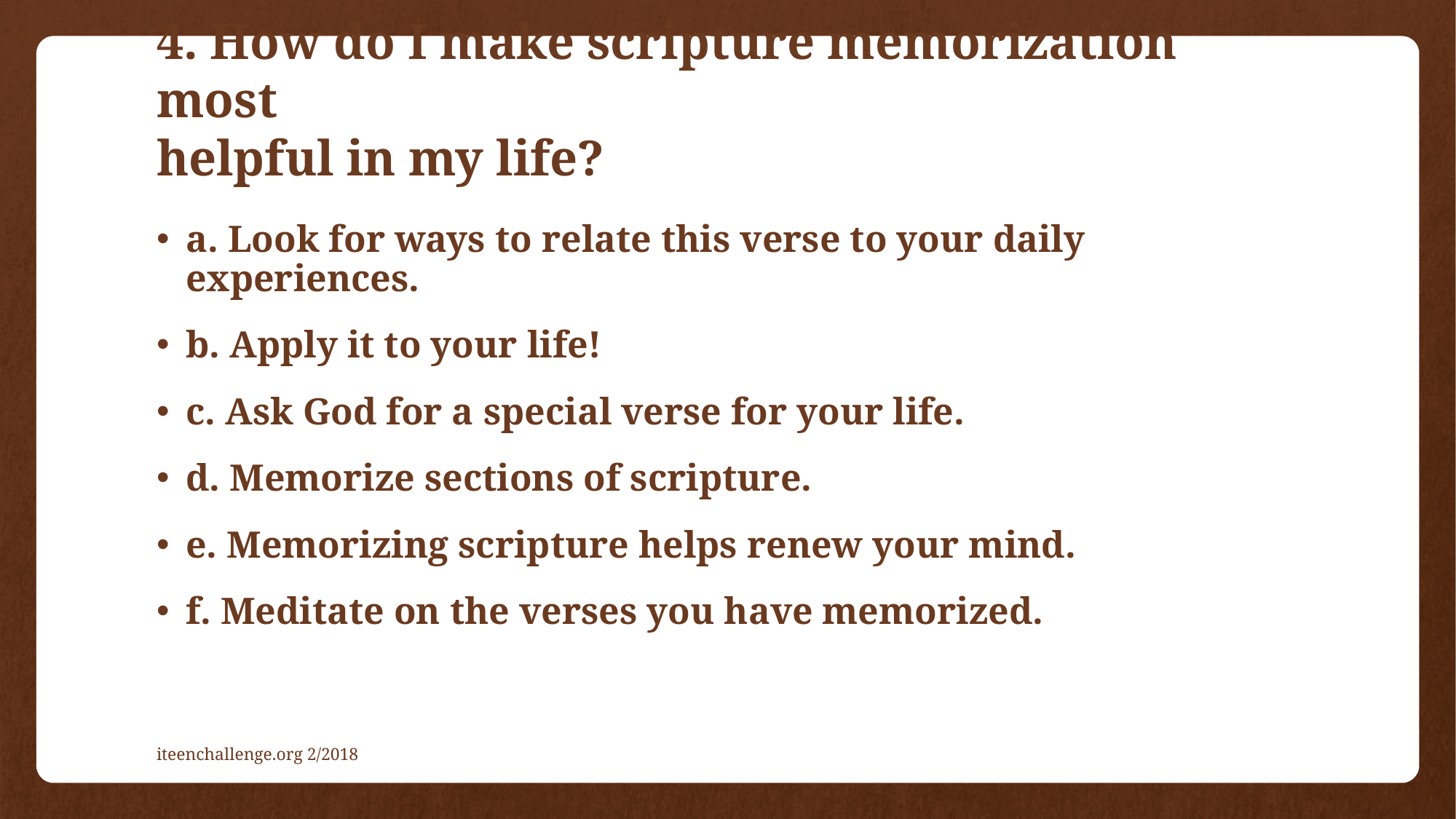

# 4. How do I make scripture memorization most helpful in my life?
a. Look for ways to relate this verse to your daily experiences.
b. Apply it to your life!
c. Ask God for a special verse for your life.
d. Memorize sections of scripture.
e. Memorizing scripture helps renew your mind.
f. Meditate on the verses you have memorized.
iteenchallenge.org 2/2018